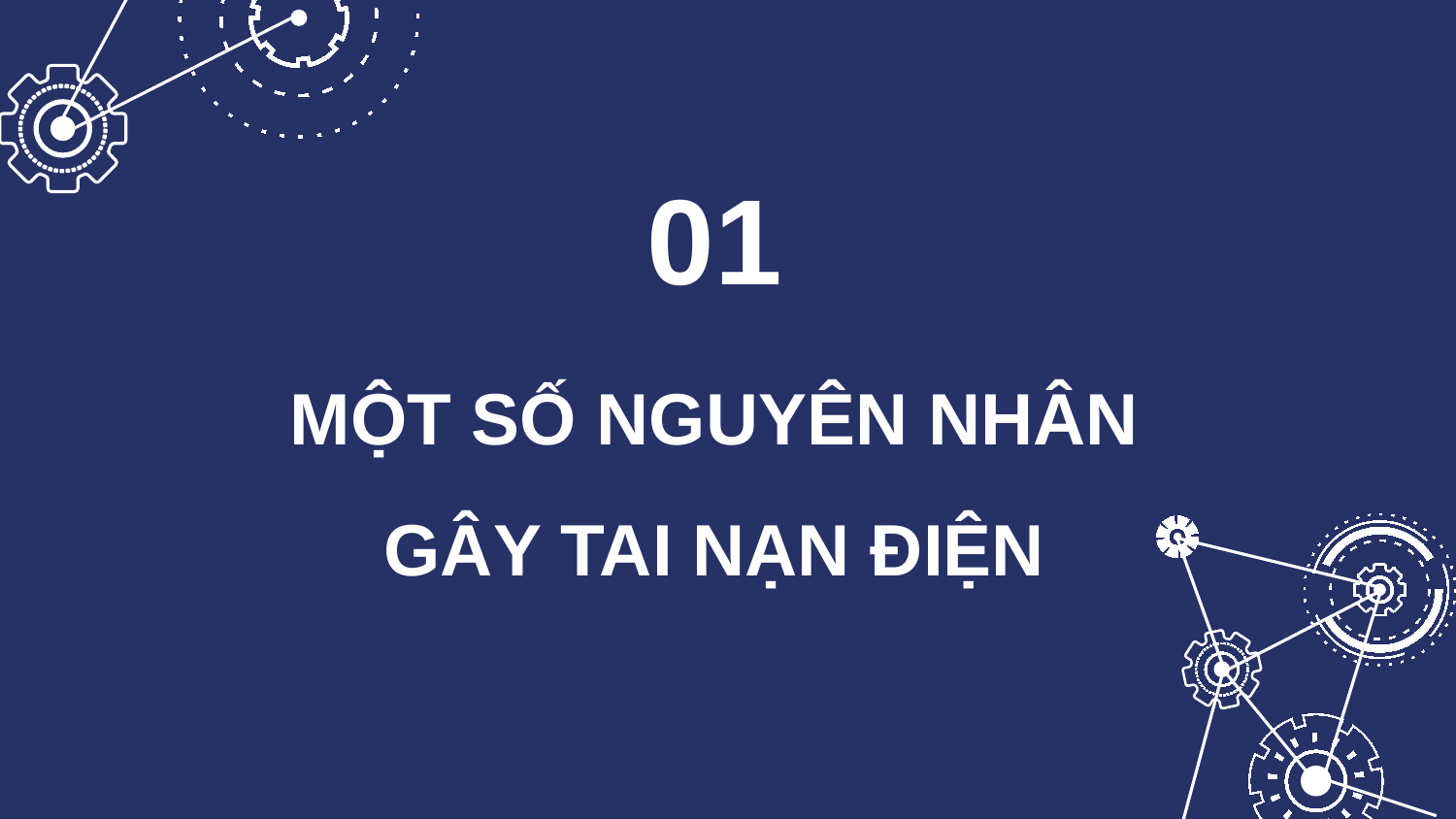

01
MỘT SỐ NGUYÊN NHÂN GÂY TAI NẠN ĐIỆN